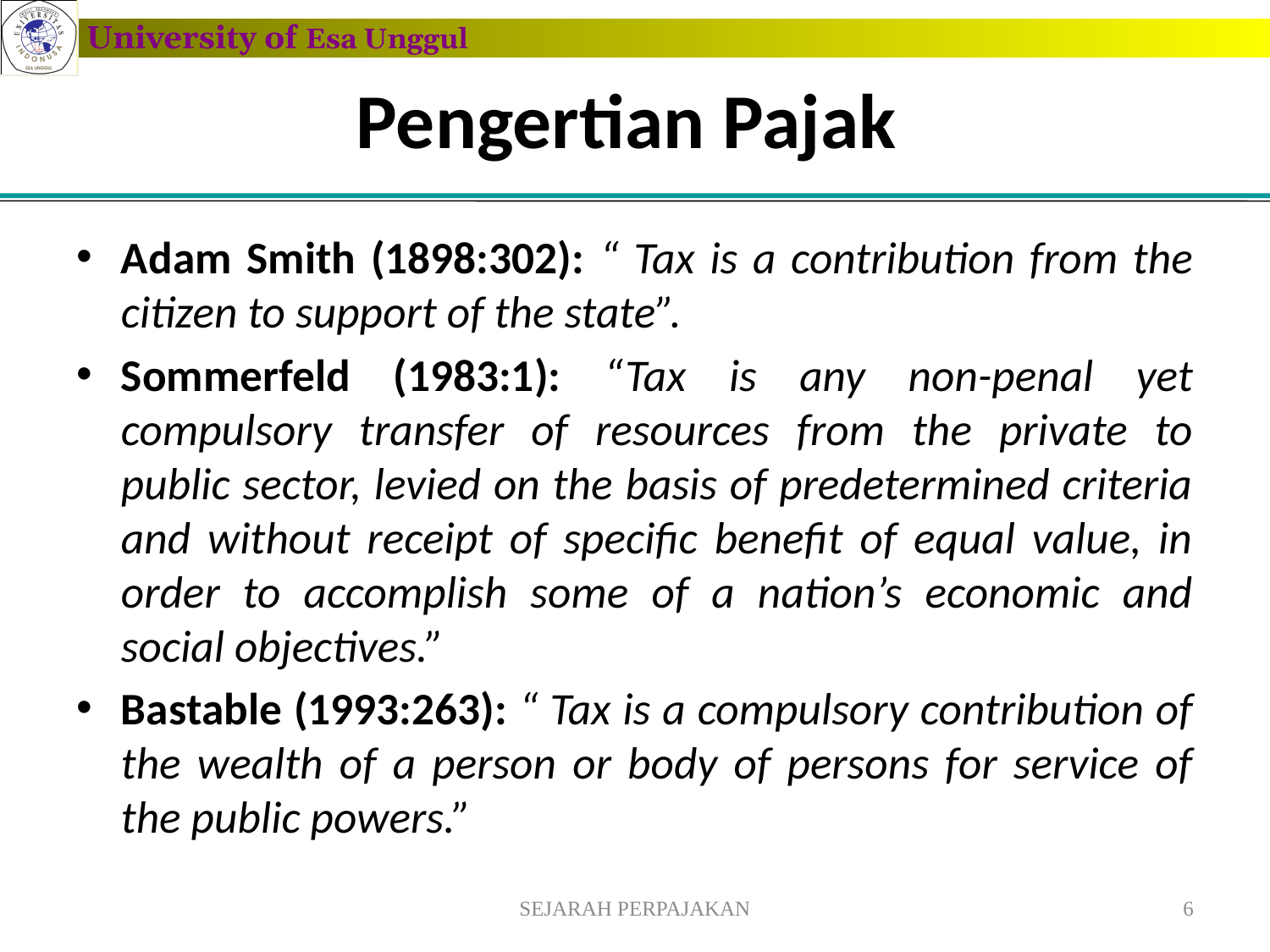

# Pengertian Pajak
Adam Smith (1898:302): “ Tax is a contribution from the citizen to support of the state”.
Sommerfeld (1983:1): “Tax is any non-penal yet compulsory transfer of resources from the private to public sector, levied on the basis of predetermined criteria and without receipt of specific benefit of equal value, in order to accomplish some of a nation’s economic and social objectives.”
Bastable (1993:263): “ Tax is a compulsory contribution of the wealth of a person or body of persons for service of the public powers.”
SEJARAH PERPAJAKAN
6